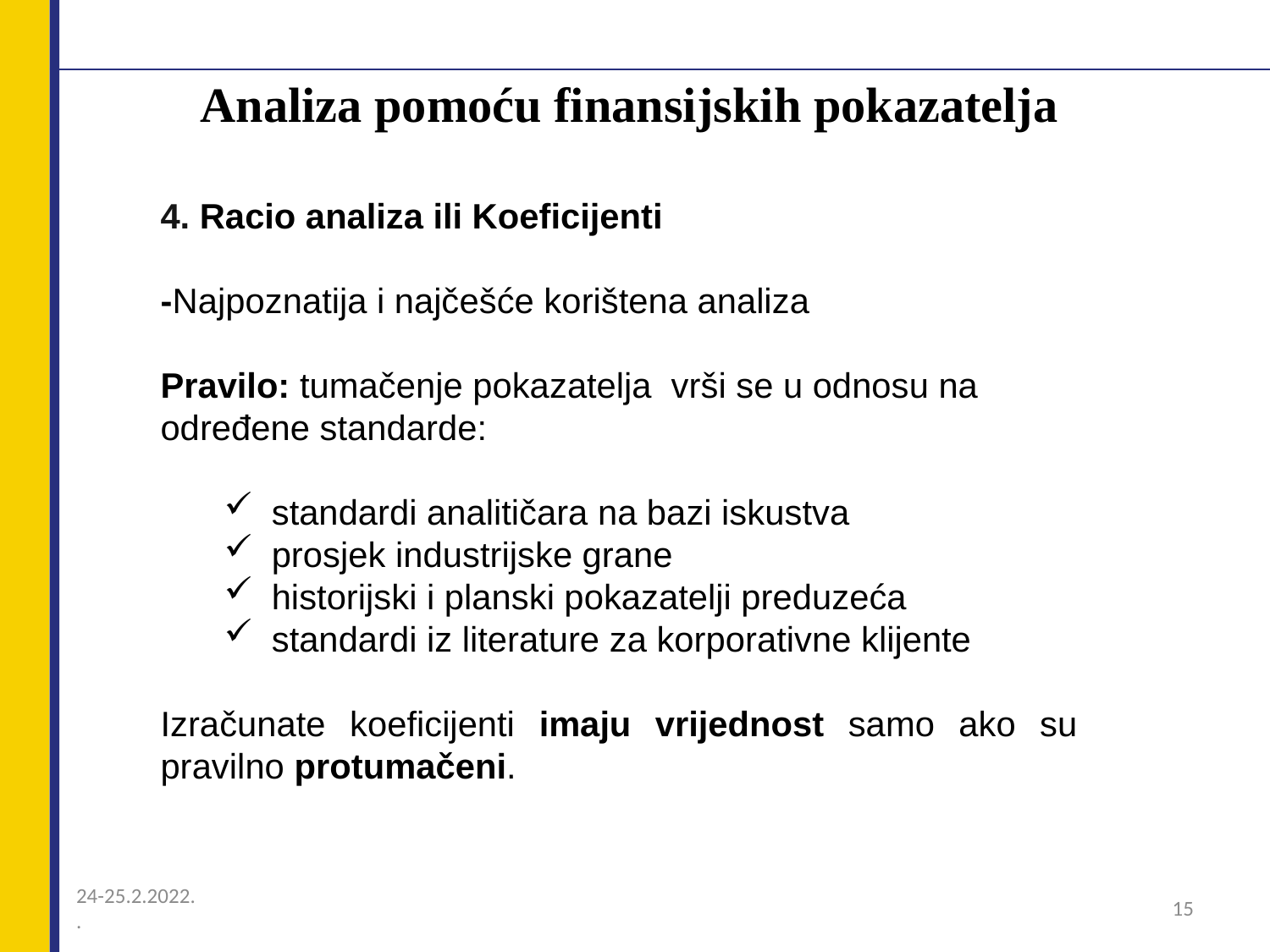

# Analiza pomoću finansijskih pokazatelja
4. Racio analiza ili Koeficijenti

-Najpoznatija i najčešće korištena analiza

Pravilo: tumačenje pokazatelja  vrši se u odnosu na određene standarde:

standardi analitičara na bazi iskustva
prosjek industrijske grane
historijski i planski pokazatelji preduzeća
standardi iz literature za korporativne klijente

Izračunate koeficijenti imaju vrijednost samo ako su pravilno protumačeni.

24-25.2.2022.
.
15